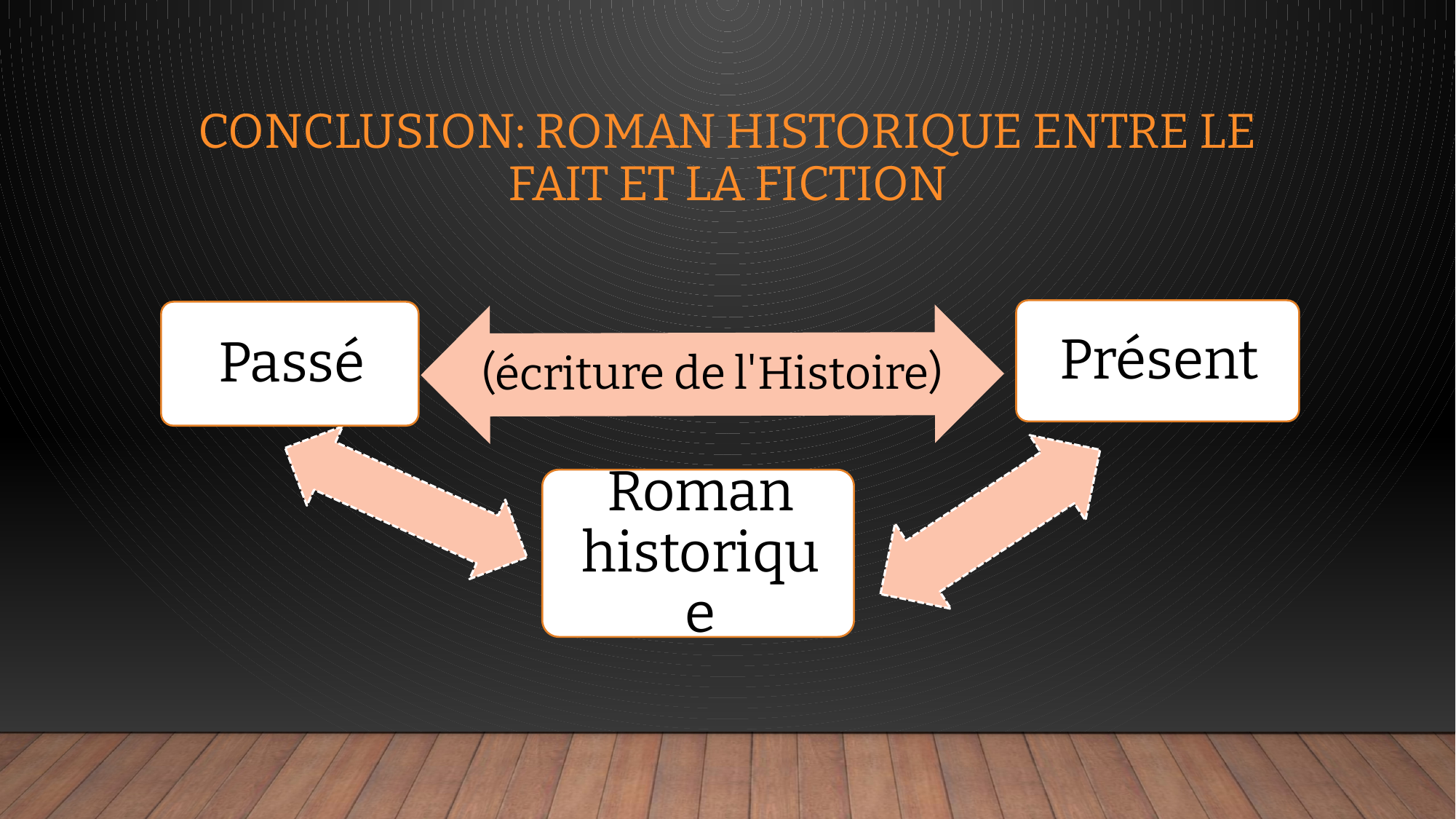

# conclusion: roman historique entre le fait et la fiction
Roman historique

Présent

Passé
(écriture de l'Histoire)